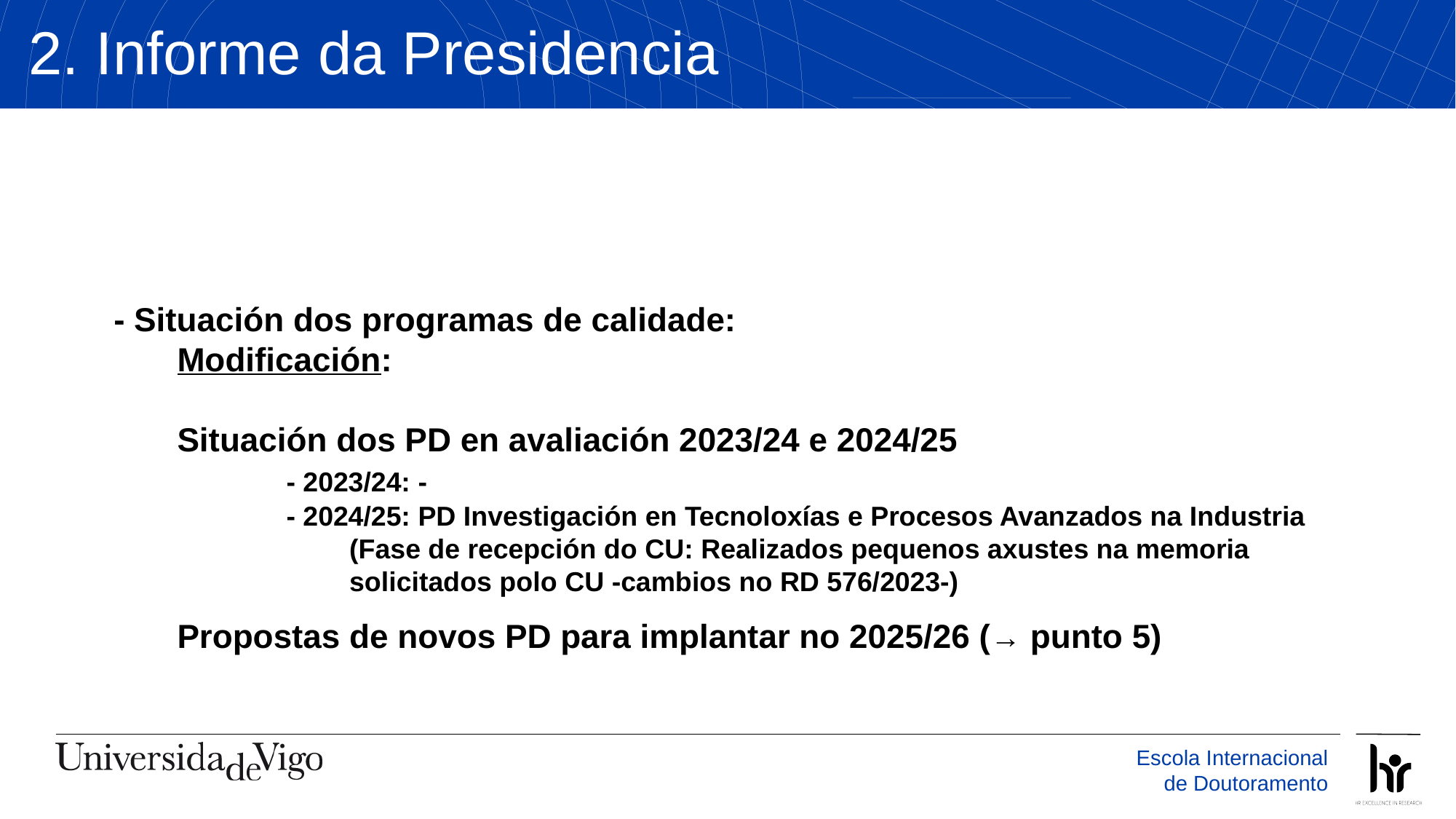

2. Informe da Presidencia
- Situación dos programas de calidade:
Modificación:

Situación dos PD en avaliación 2023/24 e 2024/25
	- 2023/24: -
	- 2024/25: PD Investigación en Tecnoloxías e Procesos Avanzados na Industria
(Fase de recepción do CU: Realizados pequenos axustes na memoria solicitados polo CU -cambios no RD 576/2023-)

Propostas de novos PD para implantar no 2025/26 (→ punto 5)